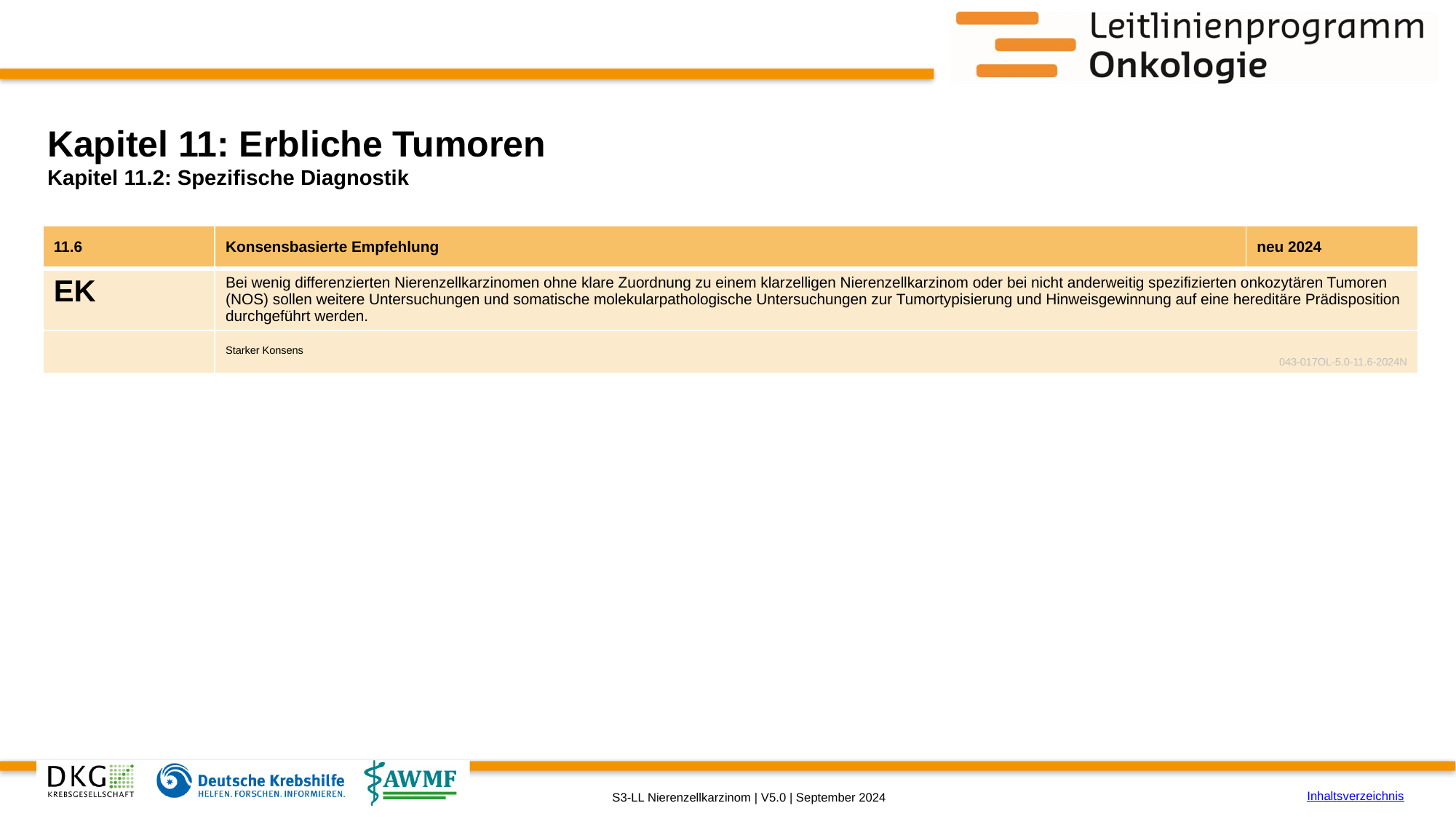

# Kapitel 11: Erbliche Tumoren
Kapitel 11.2: Spezifische Diagnostik
| 11.6 | Konsensbasierte Empfehlung | neu 2024 |
| --- | --- | --- |
| EK | Bei wenig differenzierten Nierenzellkarzinomen ohne klare Zuordnung zu einem klarzelligen Nierenzellkarzinom oder bei nicht anderweitig spezifizierten onkozytären Tumoren (NOS) sollen weitere Untersuchungen und somatische molekularpathologische Untersuchungen zur Tumortypisierung und Hinweisgewinnung auf eine hereditäre Prädisposition durchgeführt werden. |  |
|  | Starker Konsens 043-017OL-5.0-11.6-2024N |  |
Inhaltsverzeichnis
S3-LL Nierenzellkarzinom | V5.0 | September 2024